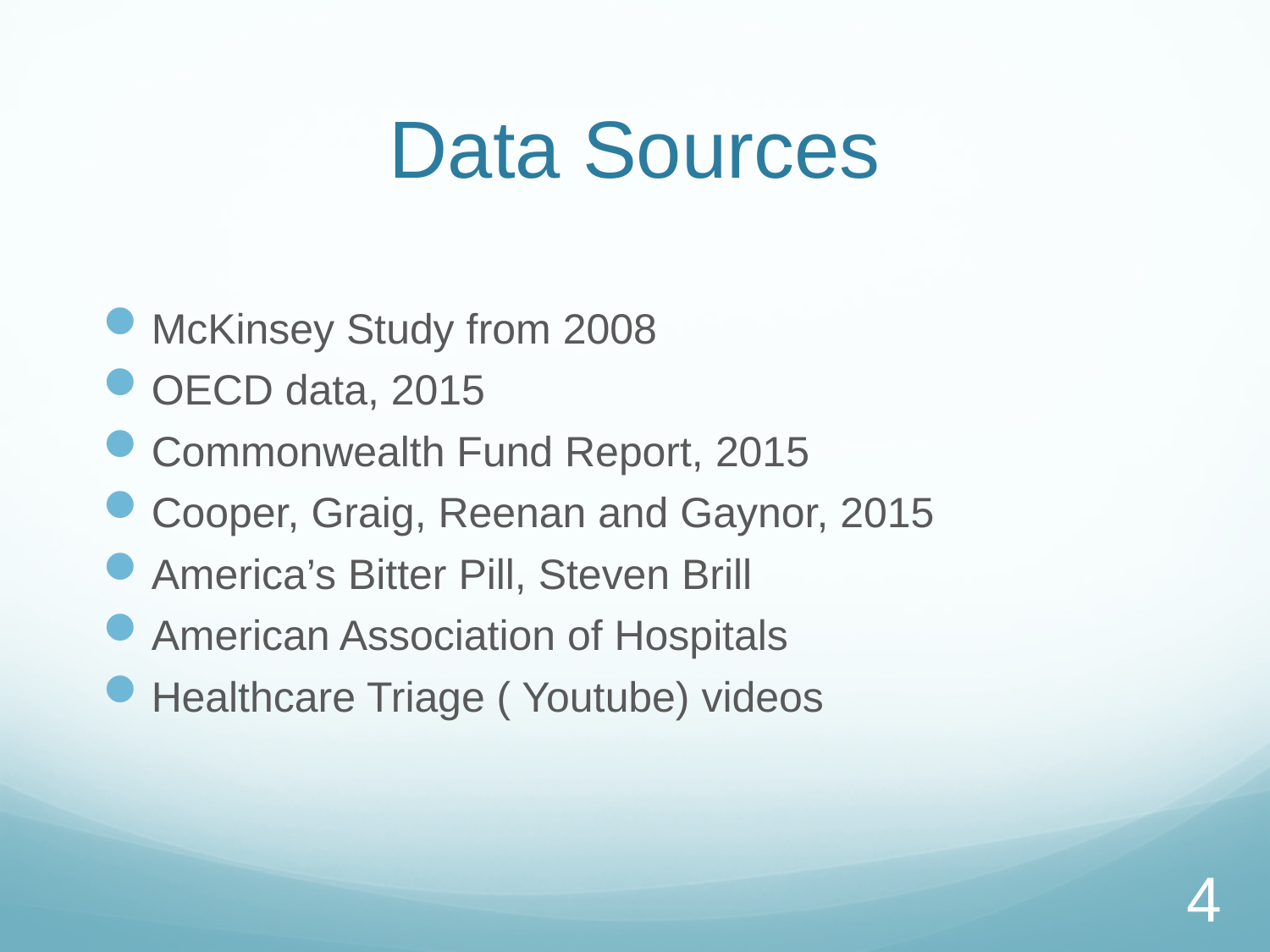

# Data Sources
McKinsey Study from 2008
OECD data, 2015
Commonwealth Fund Report, 2015
Cooper, Graig, Reenan and Gaynor, 2015
America’s Bitter Pill, Steven Brill
American Association of Hospitals
Healthcare Triage ( Youtube) videos
4